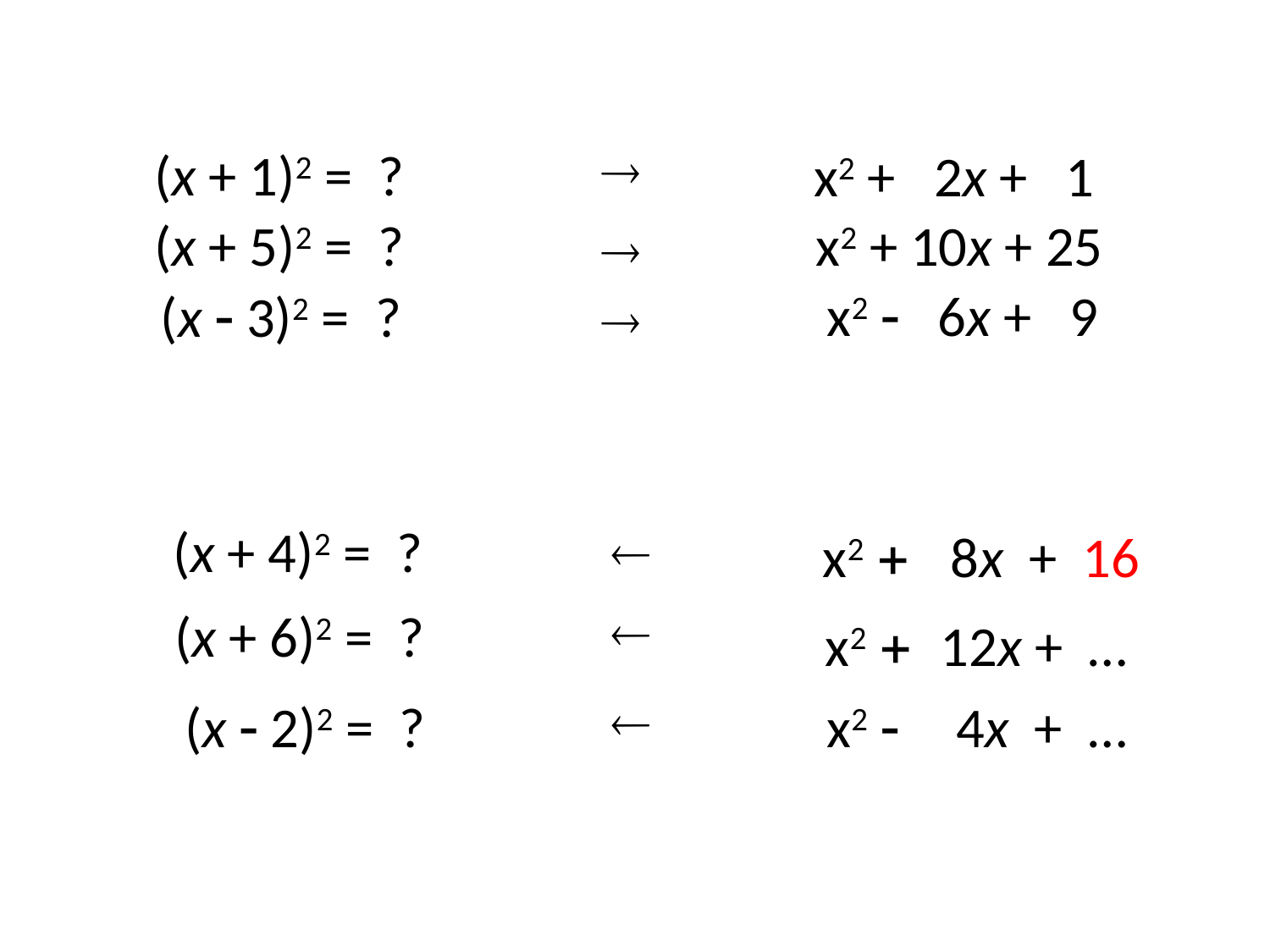

→
(x + 1)2 =  ?
x2 +   2x +   1
(x + 5)2 =  ?
x2 + 10x + 25
→
x2 −   6x +   9
(x − 3)2 =  ?
→
(x + 4)2 =  ?
x2 +  8x  +  …
←
x2 +  8x  +  16
(x + 6)2 =  ?
←
x2 + 12x +  …
(x − 2)2 =  ?
←
x2 −  4x  +  …